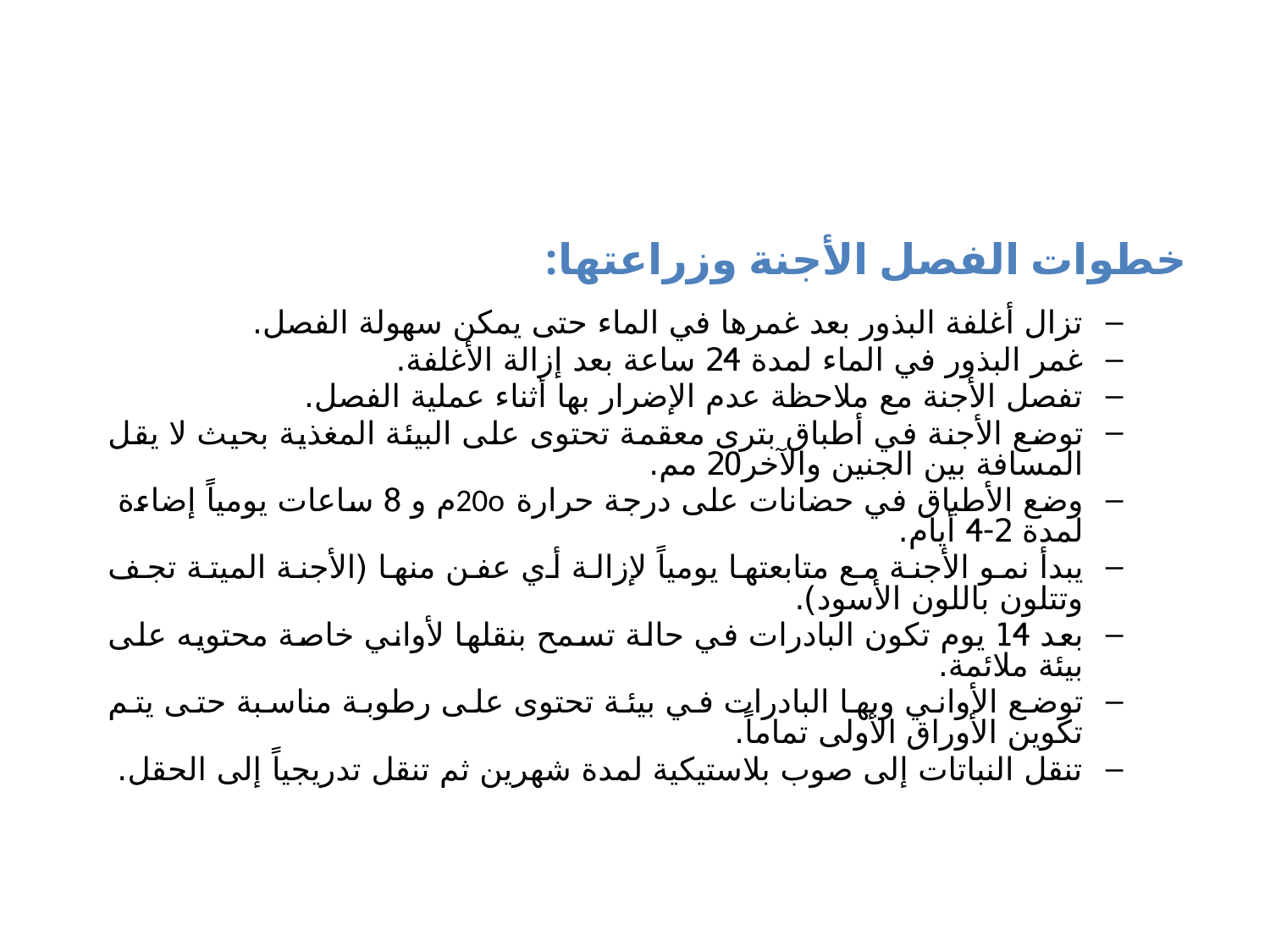

خطوات الفصل الأجنة وزراعتها:

تزال أغلفة البذور بعد غمرها في الماء حتى يمكن سهولة الفصل.
غمر البذور في الماء لمدة 24 ساعة بعد إزالة الأغلفة.
تفصل الأجنة مع ملاحظة عدم الإضرار بها أثناء عملية الفصل.
توضع الأجنة في أطباق بترى معقمة تحتوى على البيئة المغذية بحيث لا يقل المسافة بين الجنين والآخر20 مم.
وضع الأطباق في حضانات على درجة حرارة 20oم و 8 ساعات يومياً إضاءة  لمدة 2-4 أيام.
يبدأ نمو الأجنة مع متابعتها يومياً لإزالة أي عفن منها (الأجنة الميتة تجف وتتلون باللون الأسود).
بعد 14 يوم تكون البادرات في حالة تسمح بنقلها لأواني خاصة محتويه على بيئة ملائمة.
توضع الأواني وبها البادرات في بيئة تحتوى على رطوبة مناسبة حتى يتم تكوين الأوراق الأولى تماماً.
تنقل النباتات إلى صوب بلاستيكية لمدة شهرين ثم تنقل تدريجياً إلى الحقل.